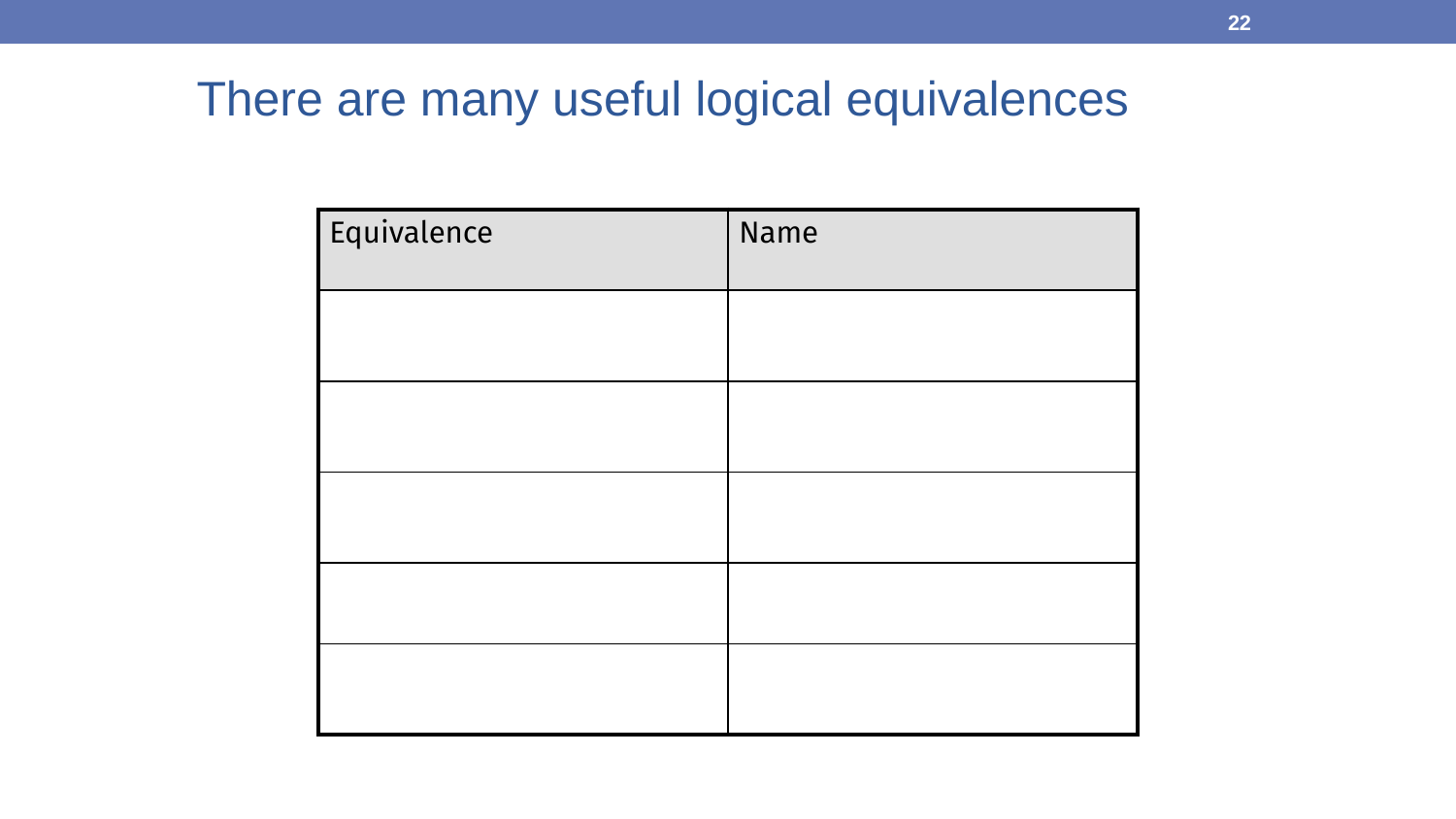

22
# There are many useful logical equivalences
| Equivalence | Name |
| --- | --- |
| p ∧ T ≡ p p ∨ F ≡ p | Identity laws |
| p ∧ F ≡ F p ∨ T ≡ T | Domination laws |
| p ∧ p ≡ p p ∨ p ≡ p | Idempotent laws |
| ¬(¬p) ≡ p | Double negation law |
| p ∨ q ≡ q ∨ p p ∧ q ≡ q ∧ p | Commutative laws |